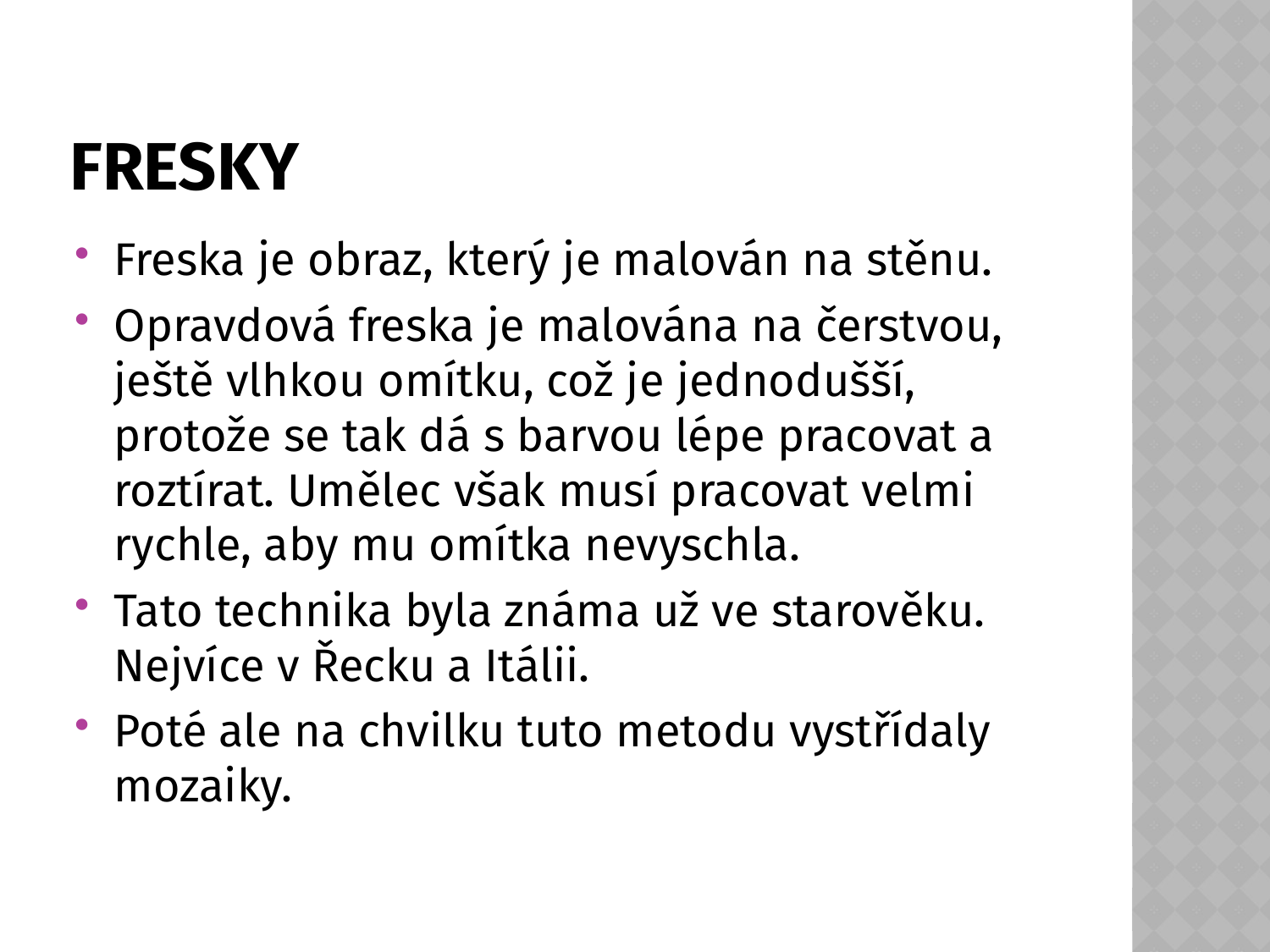

# Fresky
Freska je obraz, který je malován na stěnu.
Opravdová freska je malována na čerstvou, ještě vlhkou omítku, což je jednodušší, protože se tak dá s barvou lépe pracovat a roztírat. Umělec však musí pracovat velmi rychle, aby mu omítka nevyschla.
Tato technika byla známa už ve starověku. Nejvíce v Řecku a Itálii.
Poté ale na chvilku tuto metodu vystřídaly mozaiky.